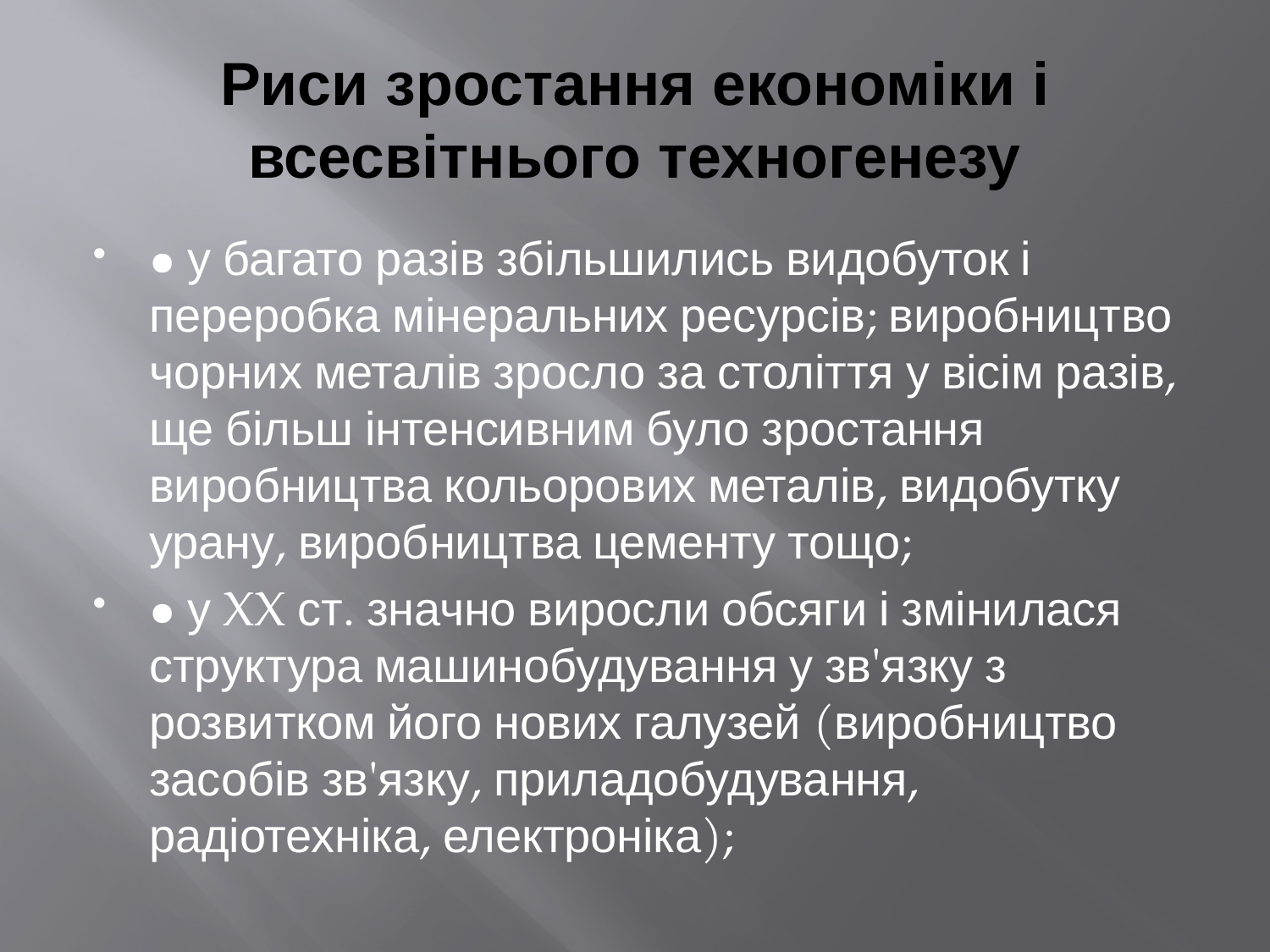

# Риси зростання економіки і всесвітнього техногенезу
• у багато разів збільшились видобуток і переробка мінеральних ресурсів; виробництво чорних металів зросло за століття у вісім разів, ще більш інтенсивним було зростання виробництва кольорових металів, видобутку урану, виробництва цементу тощо;
• у XX ст. значно виросли обсяги і змінилася структура машинобудування у зв'язку з розвитком його нових галузей (виробництво засобів зв'язку, приладобудування, радіотехніка, електроніка);